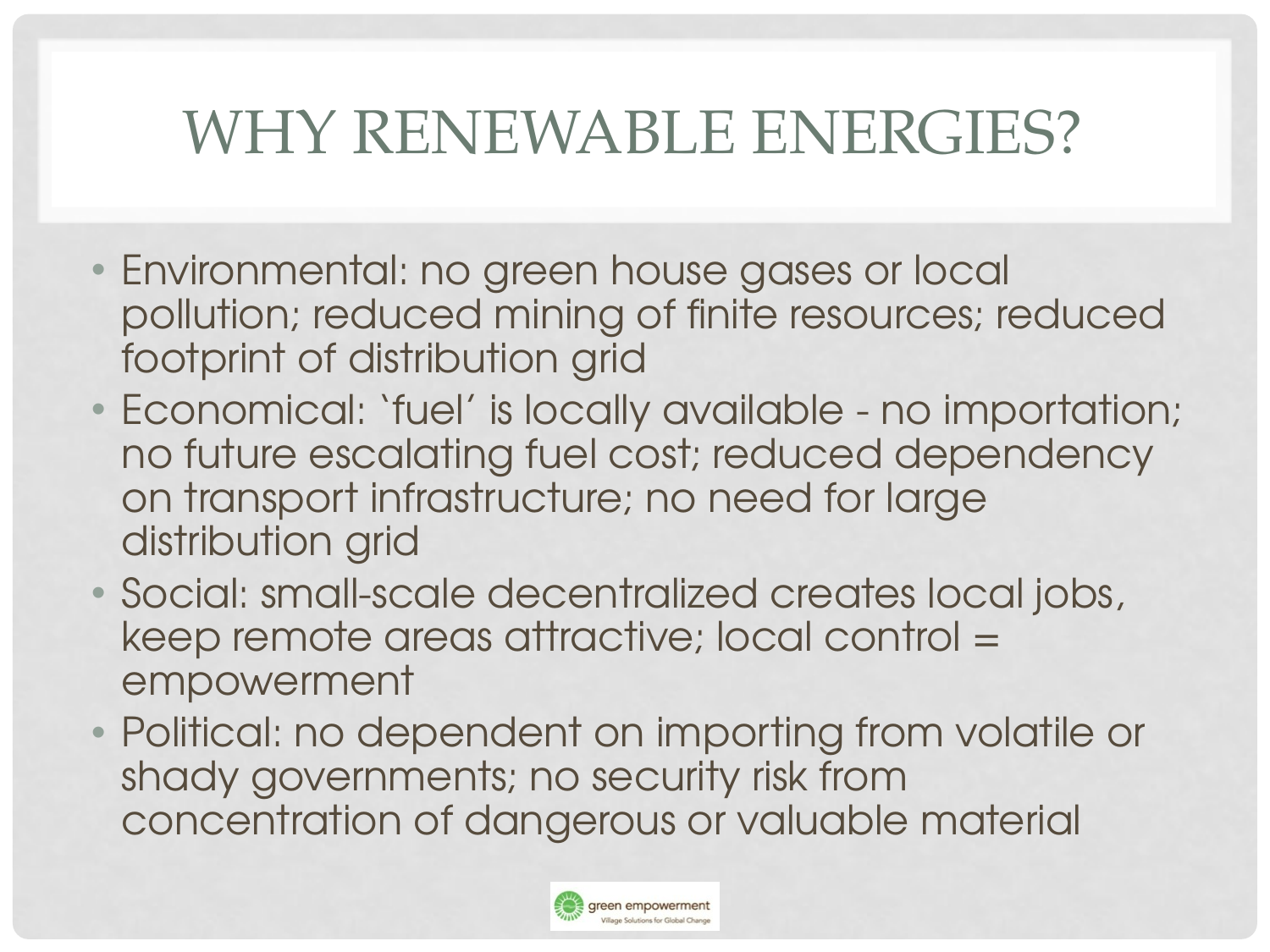

# Why Renewable Energies?
Environmental: no green house gases or local pollution; reduced mining of finite resources; reduced footprint of distribution grid
Economical: ‘fuel’ is locally available - no importation; no future escalating fuel cost; reduced dependency on transport infrastructure; no need for large distribution grid
Social: small-scale decentralized creates local jobs, keep remote areas attractive; local control = empowerment
Political: no dependent on importing from volatile or shady governments; no security risk from concentration of dangerous or valuable material